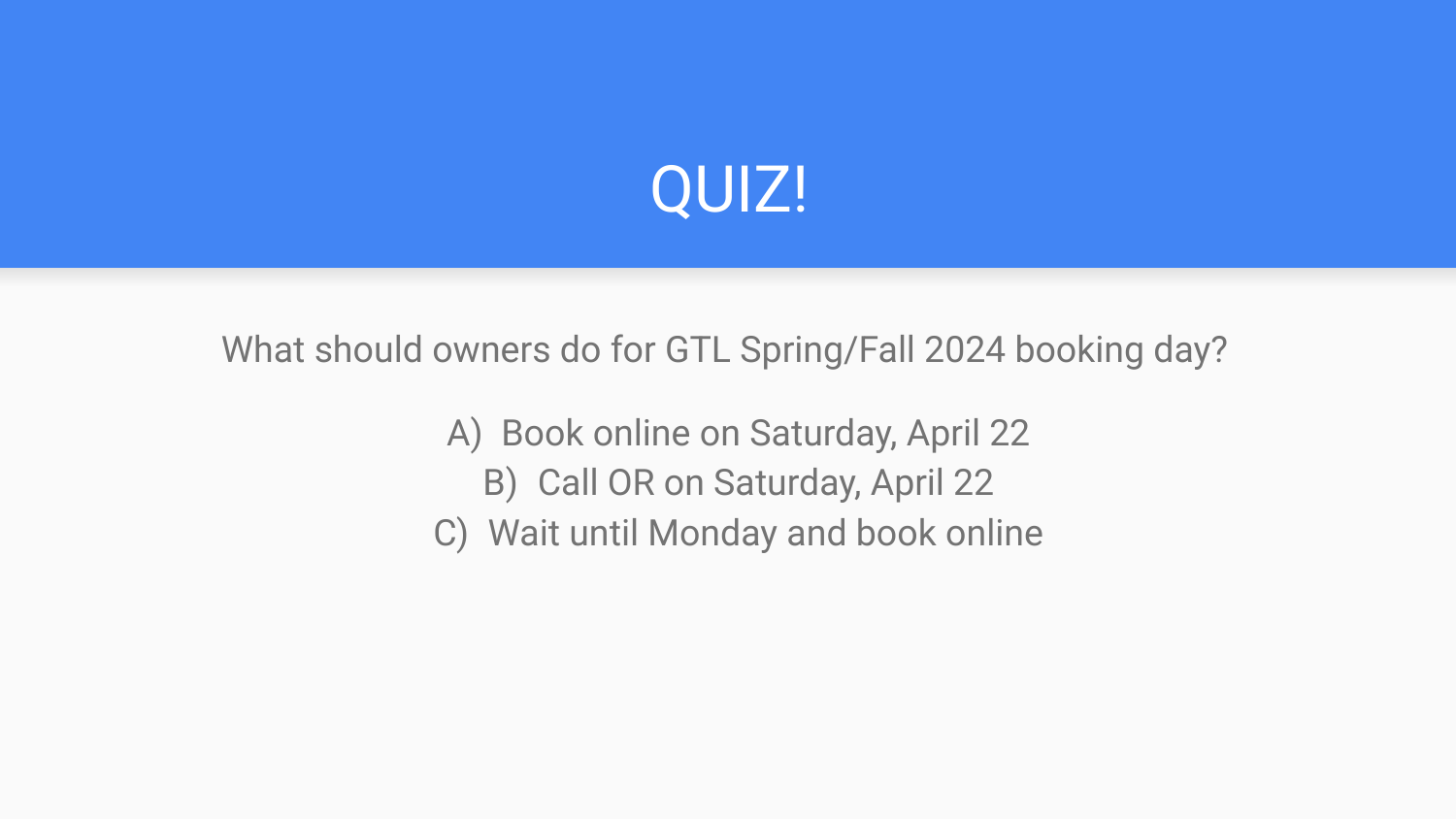

# QUIZ!
What should owners do for GTL Spring/Fall 2024 booking day?
Book online on Saturday, April 22
Call OR on Saturday, April 22
Wait until Monday and book online